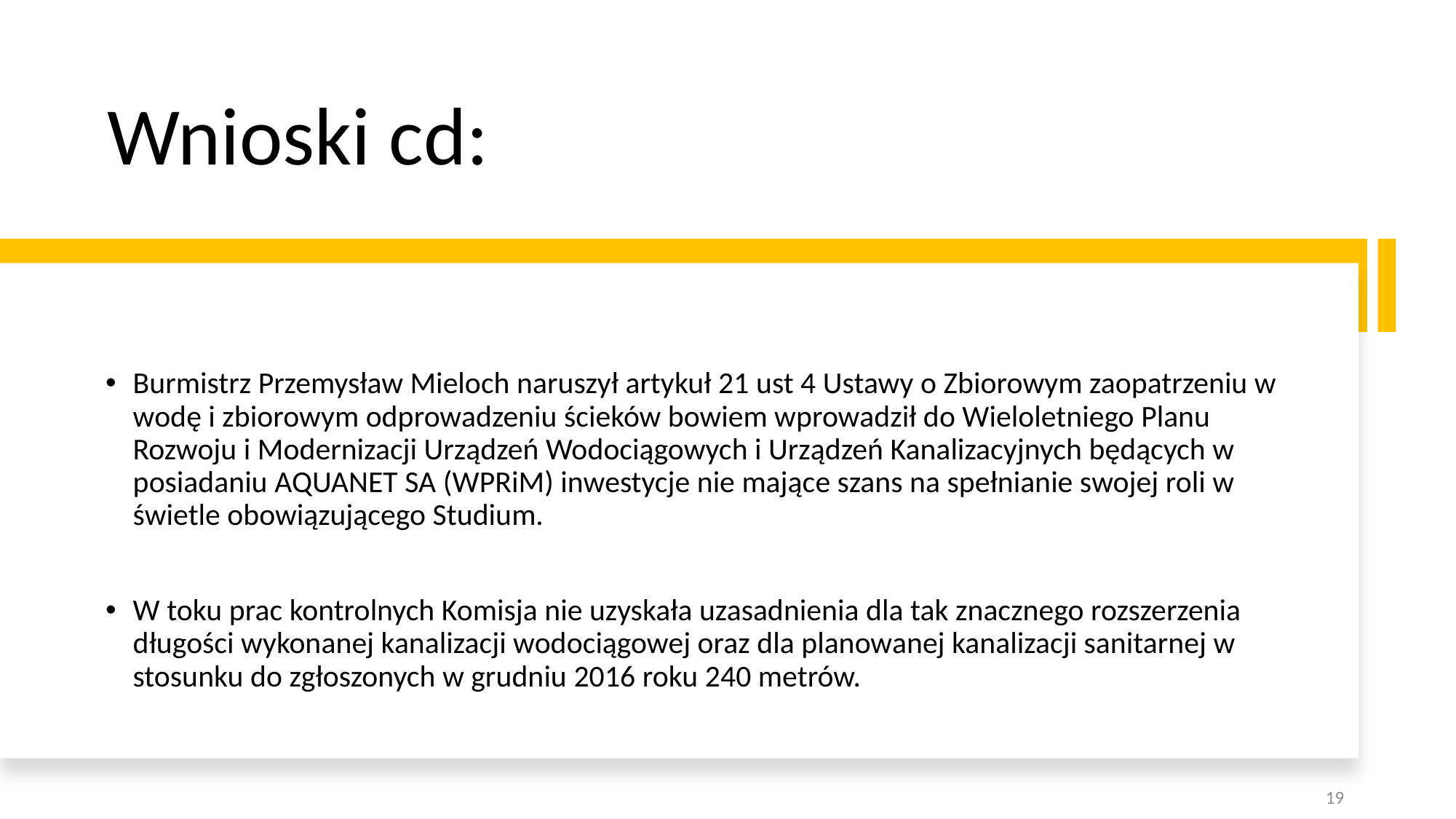

# Wnioski cd:

Burmistrz Przemysław Mieloch naruszył artykuł 21 ust 4 Ustawy o Zbiorowym zaopatrzeniu w wodę i zbiorowym odprowadzeniu ścieków bowiem wprowadził do Wieloletniego Planu Rozwoju i Modernizacji Urządzeń Wodociągowych i Urządzeń Kanalizacyjnych będących w posiadaniu AQUANET SA (WPRiM) inwestycje nie mające szans na spełnianie swojej roli w świetle obowiązującego Studium.

W toku prac kontrolnych Komisja nie uzyskała uzasadnienia dla tak znacznego rozszerzenia długości wykonanej kanalizacji wodociągowej oraz dla planowanej kanalizacji sanitarnej w stosunku do zgłoszonych w grudniu 2016 roku 240 metrów.

19